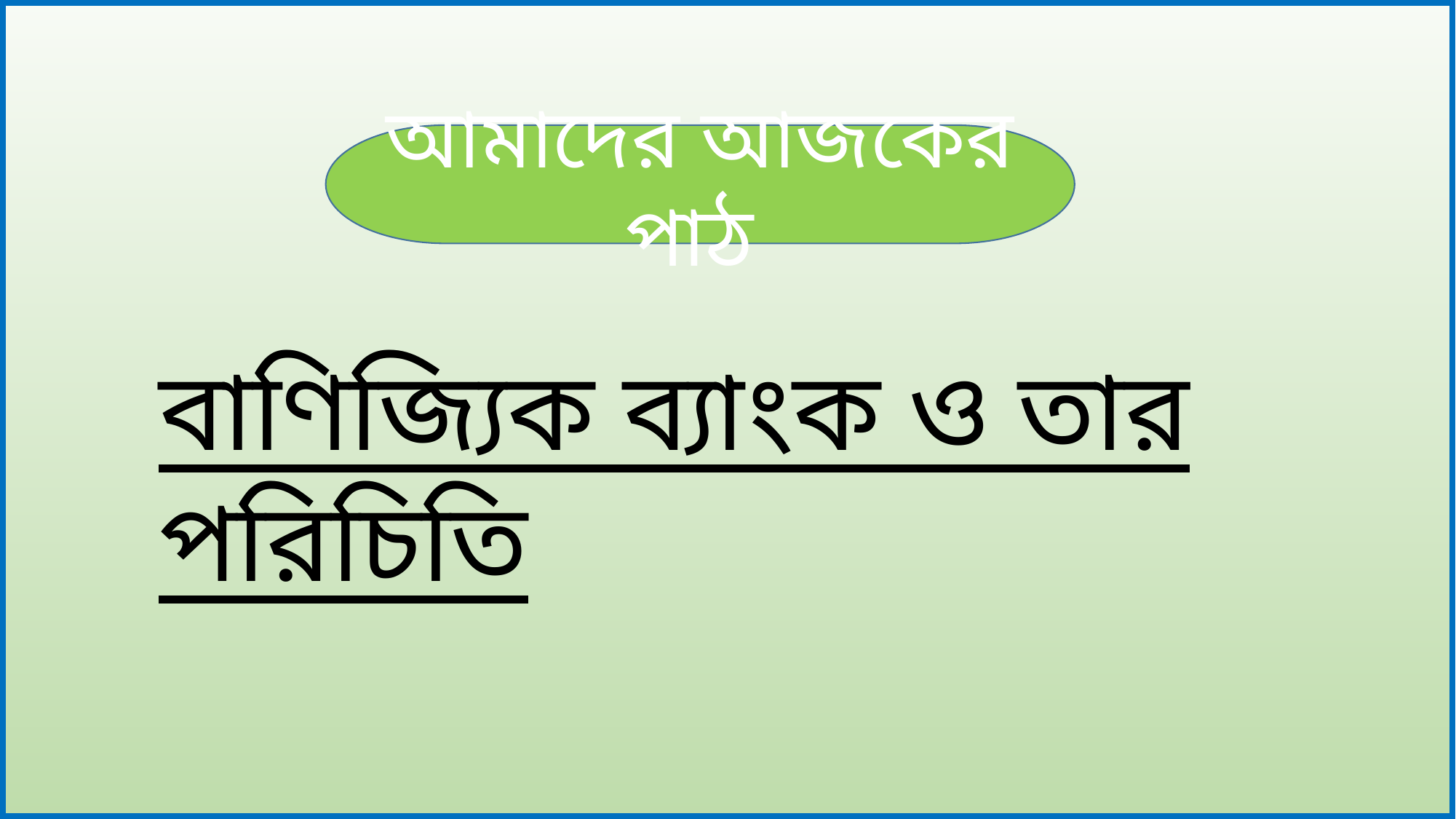

আমাদের আজকের পাঠ
বাণিজ্যিক ব্যাংক ও তার পরিচিতি